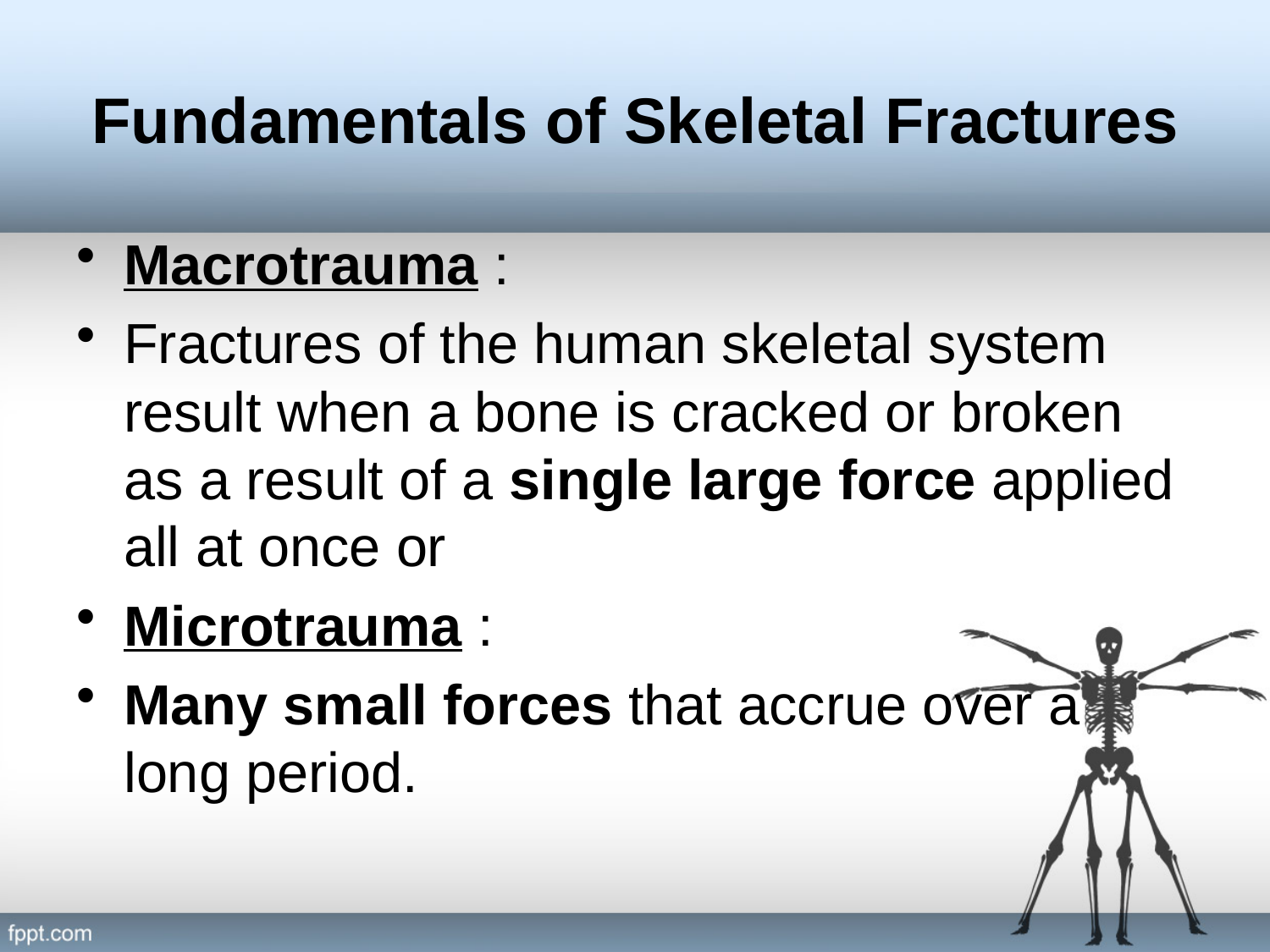

# Fundamentals of Skeletal Fractures
Macrotrauma :
Fractures of the human skeletal system result when a bone is cracked or broken as a result of a single large force applied all at once or
Microtrauma :
Many small forces that accrue over a long period.